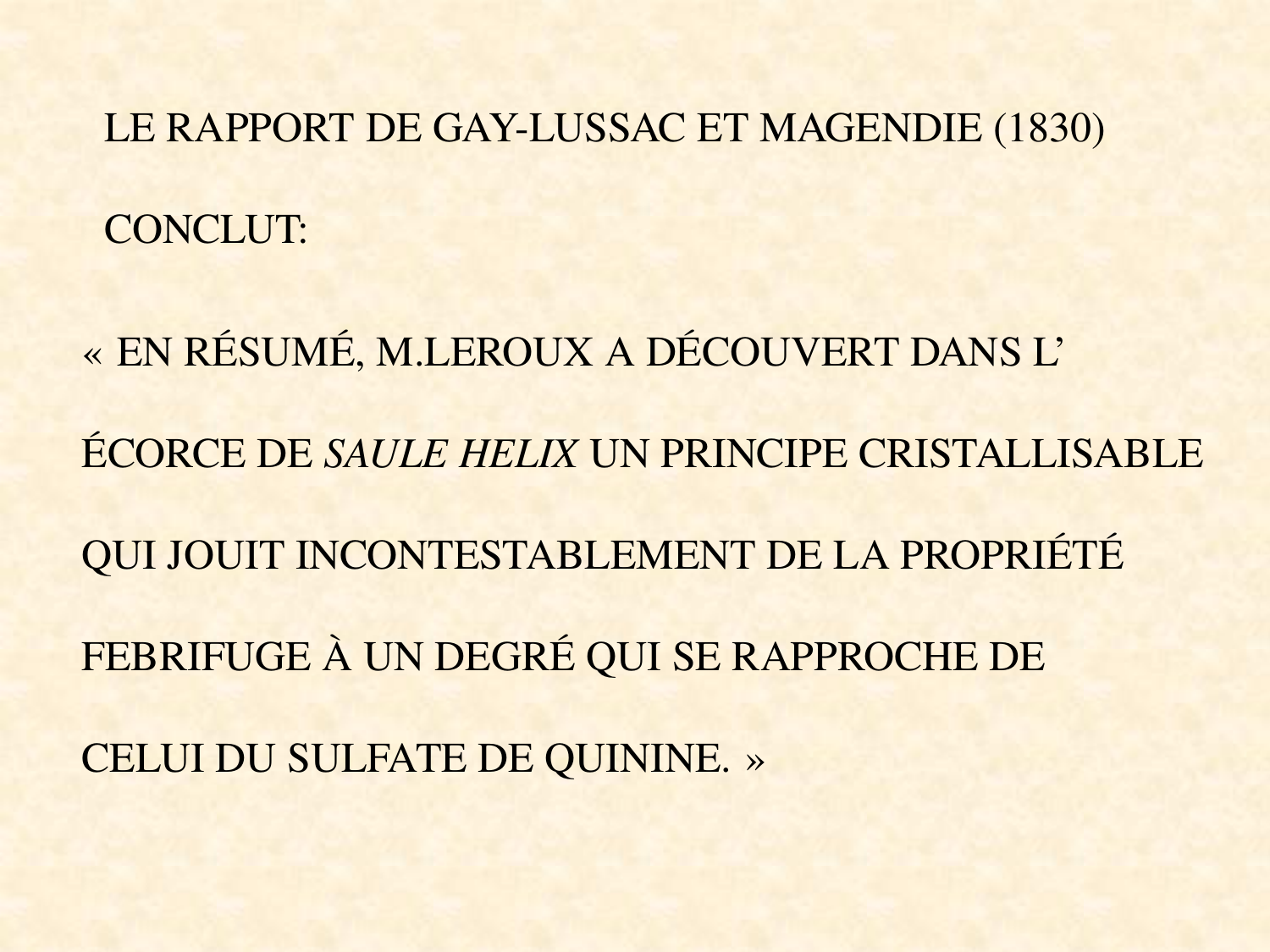

LE RAPPORT DE GAY-LUSSAC ET MAGENDIE (1830)

CONCLUT:
« EN RÉSUMÉ, M.LEROUX A DÉCOUVERT DANS L’

ÉCORCE DE SAULE HELIX UN PRINCIPE CRISTALLISABLE

QUI JOUIT INCONTESTABLEMENT DE LA PROPRIÉTÉ

FEBRIFUGE À UN DEGRÉ QUI SE RAPPROCHE DE

CELUI DU SULFATE DE QUININE. »